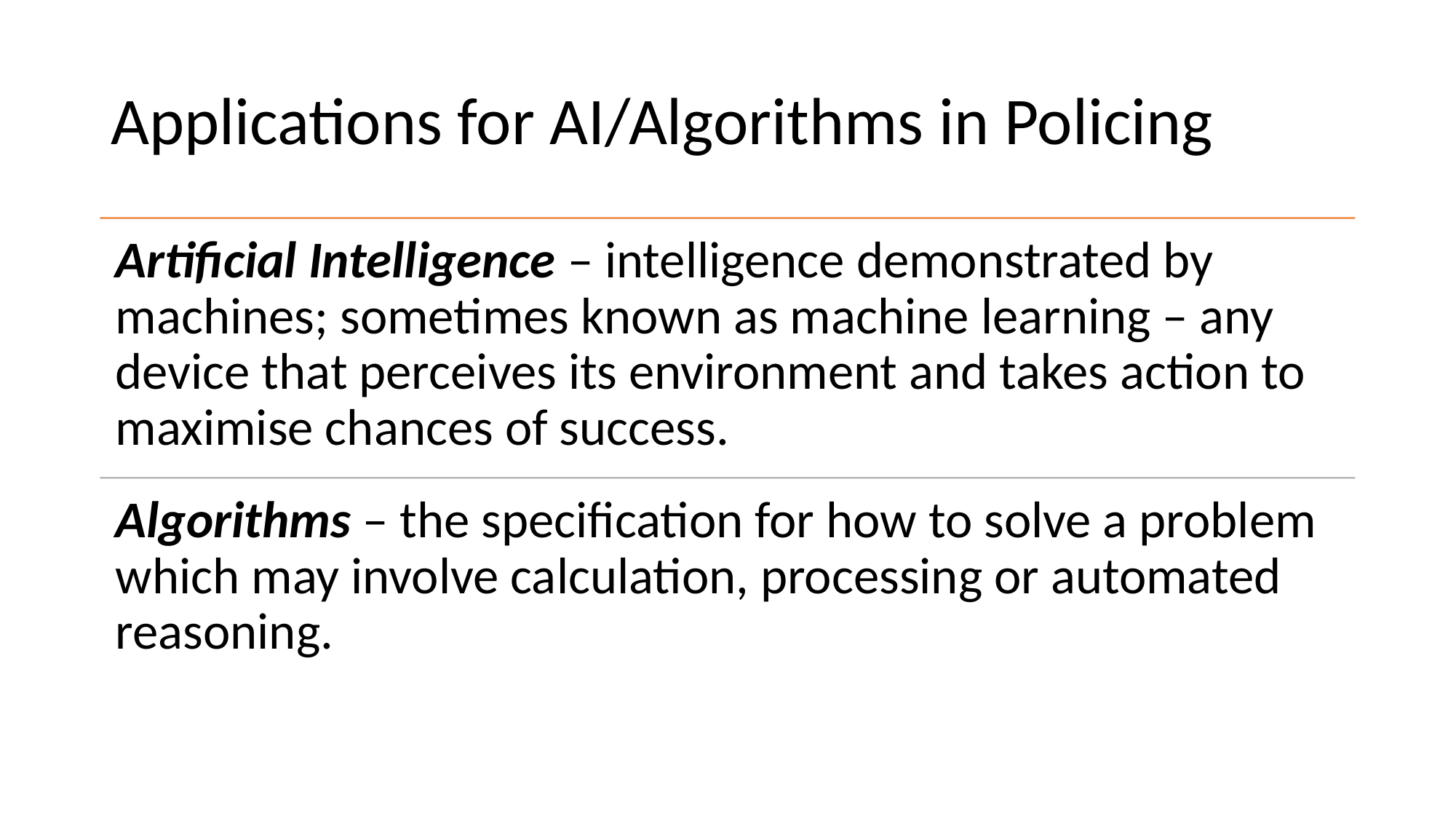

# Applications for AI/Algorithms in Policing
Artificial Intelligence – intelligence demonstrated by machines; sometimes known as machine learning – any device that perceives its environment and takes action to maximise chances of success.
Algorithms – the specification for how to solve a problem which may involve calculation, processing or automated reasoning.